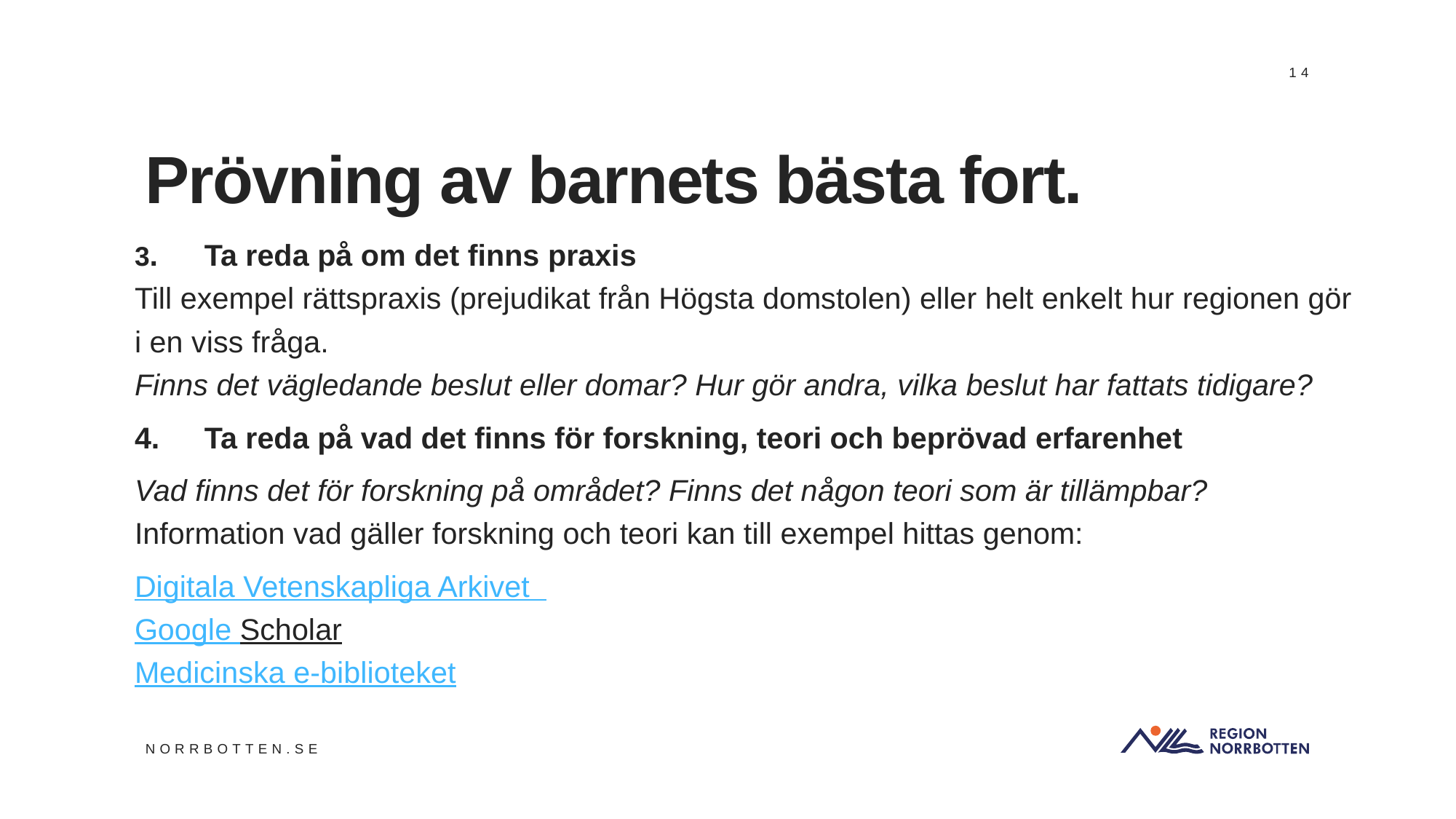

14
# Prövning av barnets bästa fort.
3.	Ta reda på om det finns praxis
Till exempel rättspraxis (prejudikat från Högsta domstolen) eller helt enkelt hur regionen gör i en viss fråga.
Finns det vägledande beslut eller domar? Hur gör andra, vilka beslut har fattats tidigare?
4. 	Ta reda på vad det finns för forskning, teori och beprövad erfarenhet
Vad finns det för forskning på området? Finns det någon teori som är tillämpbar?
Information vad gäller forskning och teori kan till exempel hittas genom:
Digitala Vetenskapliga Arkivet
Google Scholar
Medicinska e-biblioteket